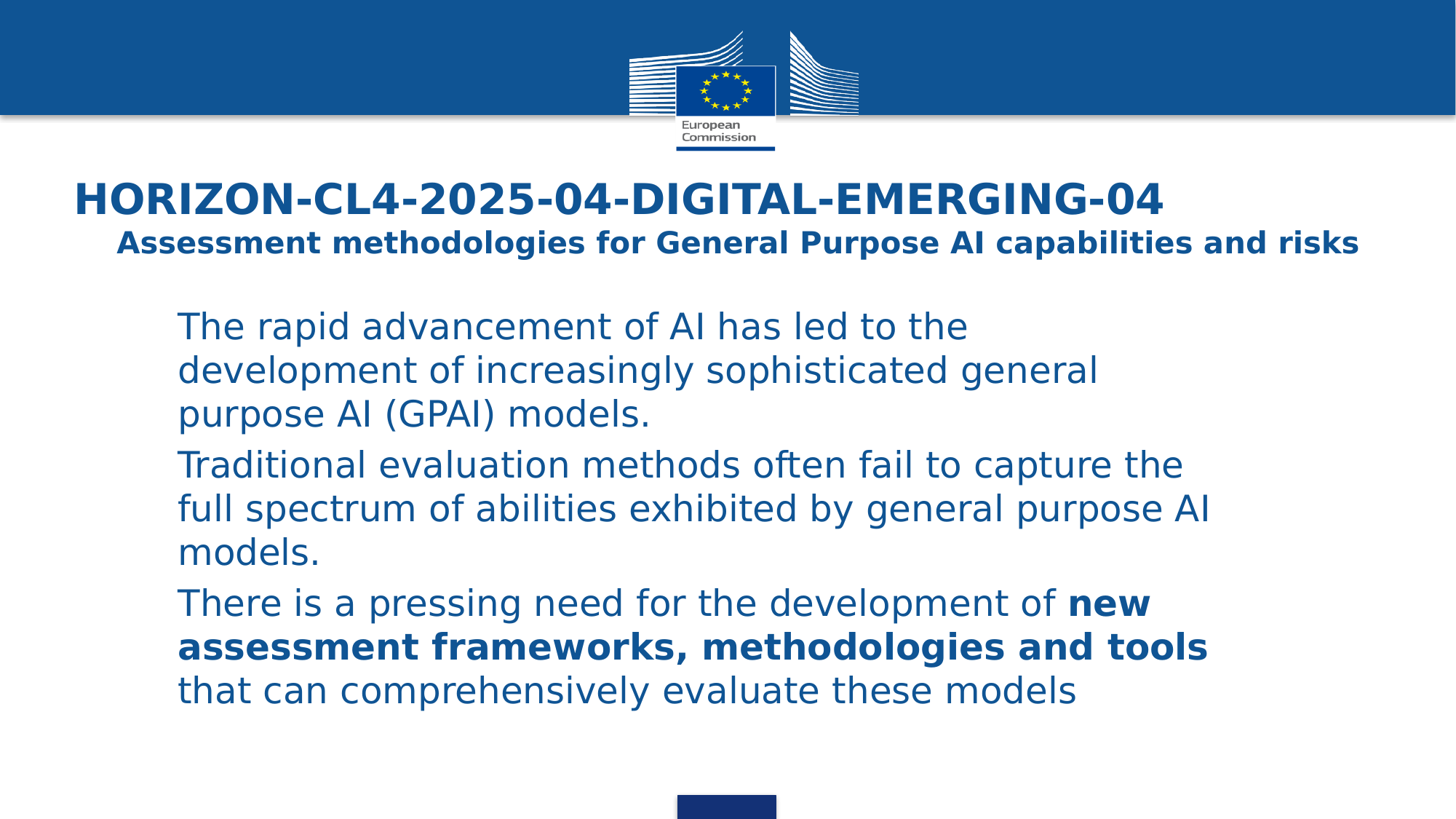

# HORIZON-CL4-2025-04-DIGITAL-EMERGING-04 Assessment methodologies for General Purpose AI capabilities and risks
The rapid advancement of AI has led to the development of increasingly sophisticated general purpose AI (GPAI) models.
Traditional evaluation methods often fail to capture the full spectrum of abilities exhibited by general purpose AI models.
There is a pressing need for the development of new assessment frameworks, methodologies and tools that can comprehensively evaluate these models